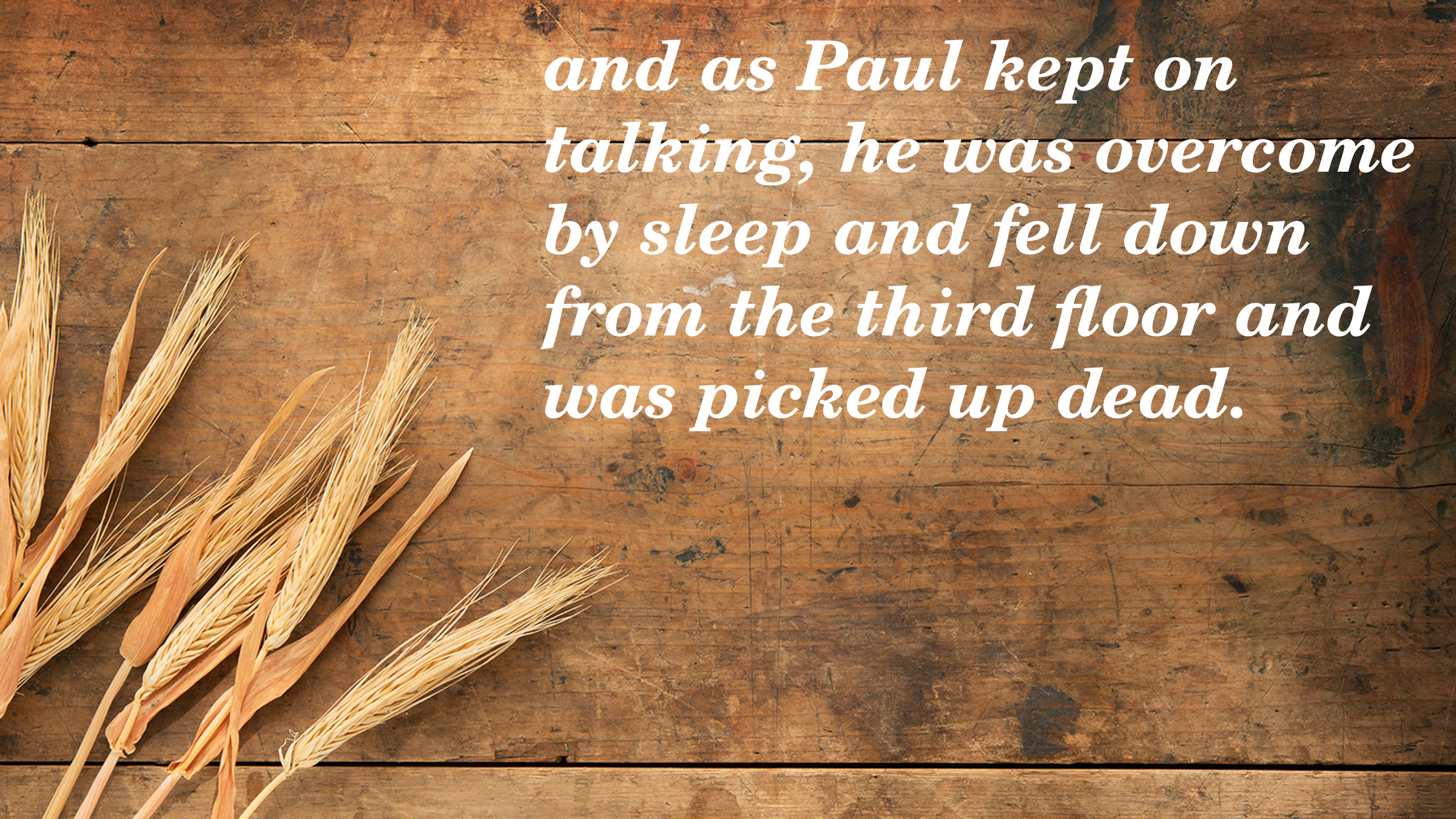

and as Paul kept on talking, he was overcome by sleep and fell down from the third floor and was picked up dead.